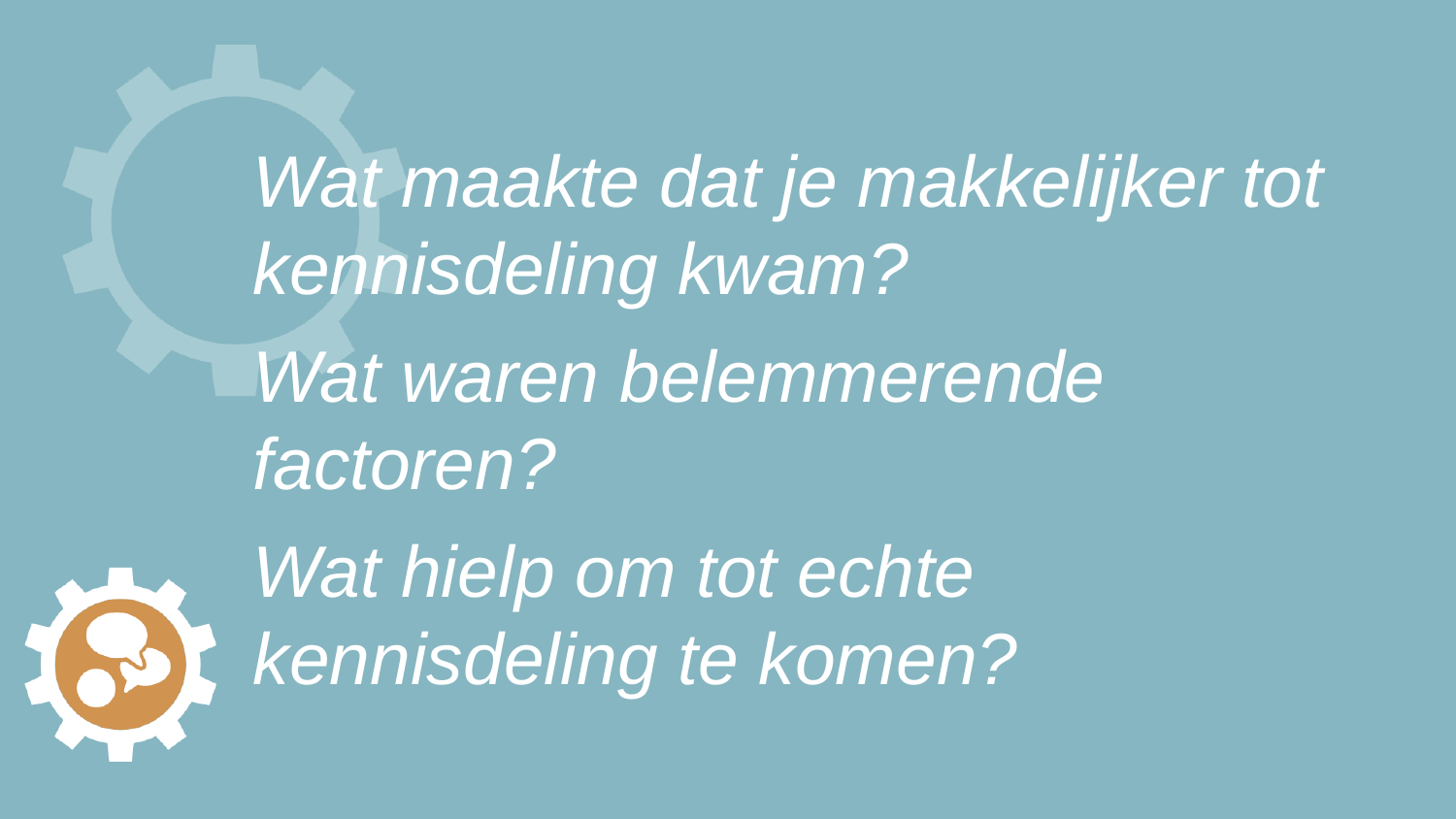

# Wat maakte dat je makkelijker tot kennisdeling kwam?
Wat waren belemmerende factoren?
Wat hielp om tot echte kennisdeling te komen?